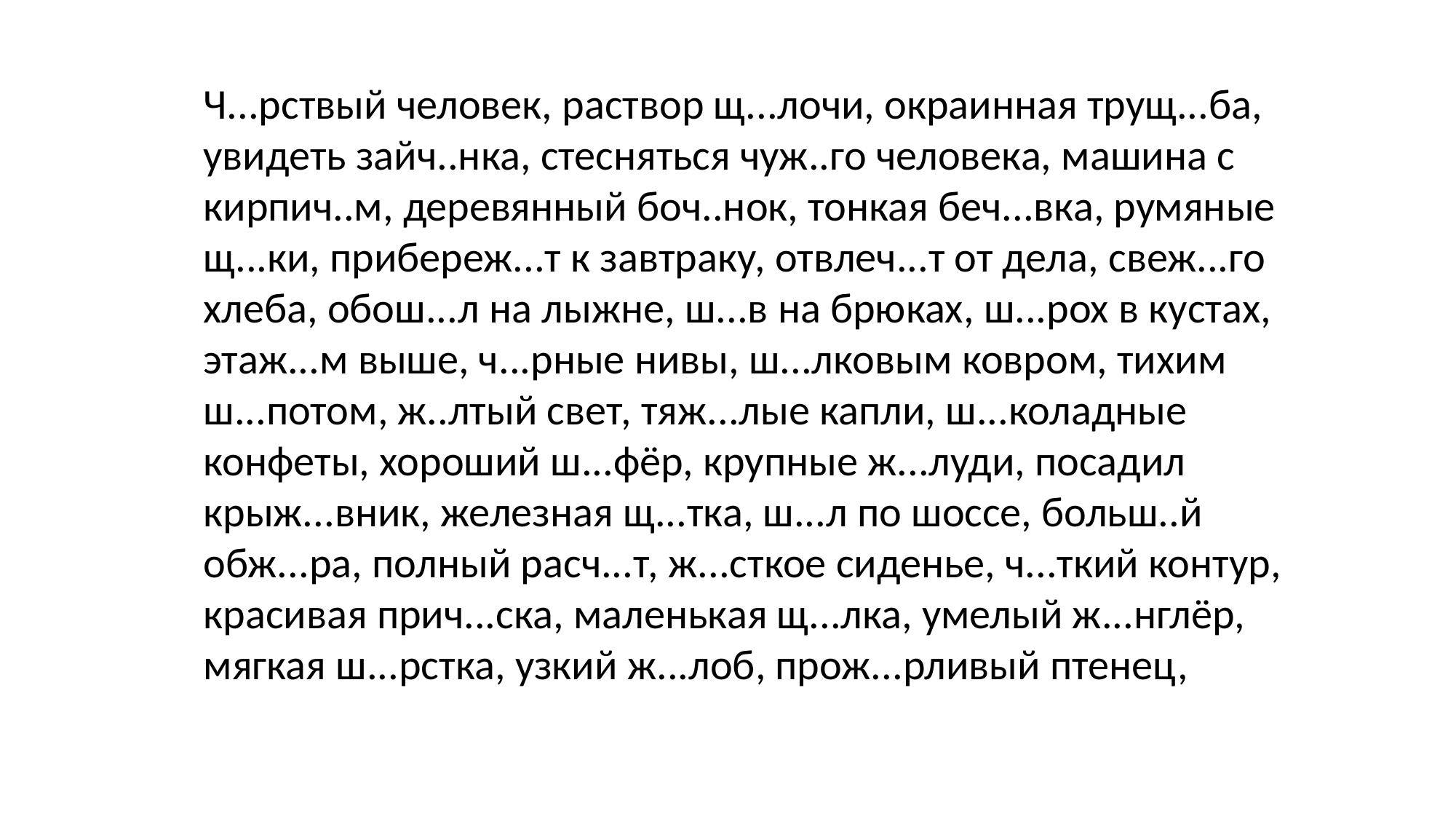

Ч...рствый человек, раствор щ...лочи, окраинная трущ...ба, увидеть зайч..нка, стесняться чуж..го человека, машина с кирпич..м, деревянный боч..нок, тонкая беч...вка, румяные щ...ки, прибереж...т к завтраку, отвлеч...т от дела, свеж...го хлеба, обош...л на лыжне, ш...в на брюках, ш...рох в кустах, этаж...м выше, ч...рные нивы, ш...лковым ковром, тихим ш...потом, ж..лтый свет, тяж...лые капли, ш...коладные конфеты, хороший ш...фёр, крупные ж...луди, посадил крыж...вник, железная щ...тка, ш...л по шоссе, больш..й обж...ра, полный расч...т, ж...сткое сиденье, ч...ткий контур, красивая прич...ска, маленькая щ...лка, умелый ж...нглёр, мягкая ш...рстка, узкий ж...лоб, прож...рливый птенец,